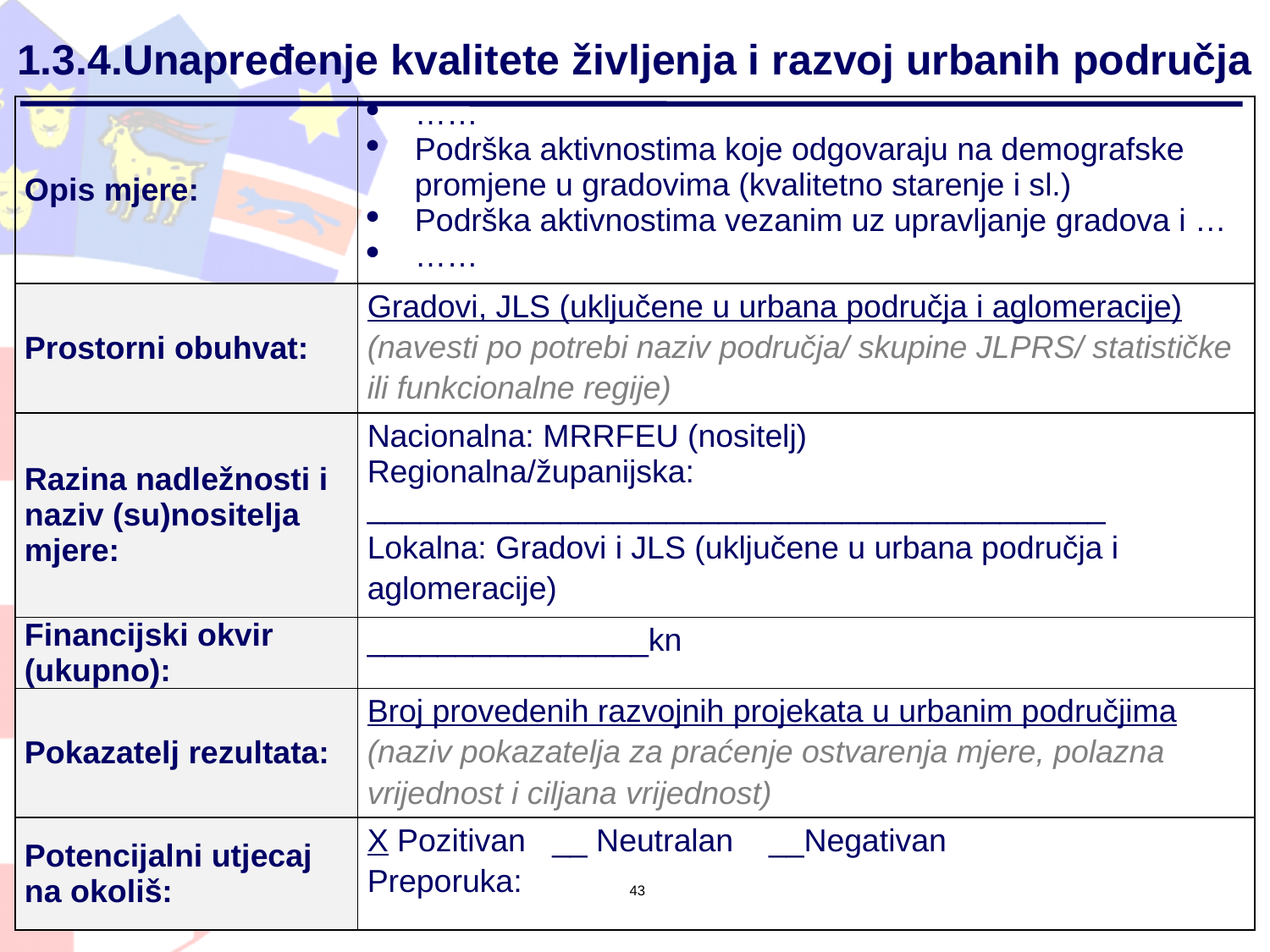

# 1.3.4.Unapređenje kvalitete življenja i razvoj urbanih područja
| Opis mjere: | …… Podrška aktivnostima koje odgovaraju na demografske promjene u gradovima (kvalitetno starenje i sl.) Podrška aktivnostima vezanim uz upravljanje gradova i … …… |
| --- | --- |
| Prostorni obuhvat: | Gradovi, JLS (uključene u urbana područja i aglomeracije) (navesti po potrebi naziv područja/ skupine JLPRS/ statističke ili funkcionalne regije) |
| Razina nadležnosti i naziv (su)nositelja mjere: | Nacionalna: MRRFEU (nositelj) Regionalna/županijska: \_\_\_\_\_\_\_\_\_\_\_\_\_\_\_\_\_\_\_\_\_\_\_\_\_\_\_\_\_\_\_\_\_\_\_\_\_\_\_\_\_\_ Lokalna: Gradovi i JLS (uključene u urbana područja i aglomeracije) |
| Financijski okvir (ukupno): | \_\_\_\_\_\_\_\_\_\_\_\_\_\_\_\_kn |
| Pokazatelj rezultata: | Broj provedenih razvojnih projekata u urbanim područjima (naziv pokazatelja za praćenje ostvarenja mjere, polazna vrijednost i ciljana vrijednost) |
| Potencijalni utjecaj na okoliš: | X Pozitivan \_\_ Neutralan \_\_Negativan Preporuka: |
43